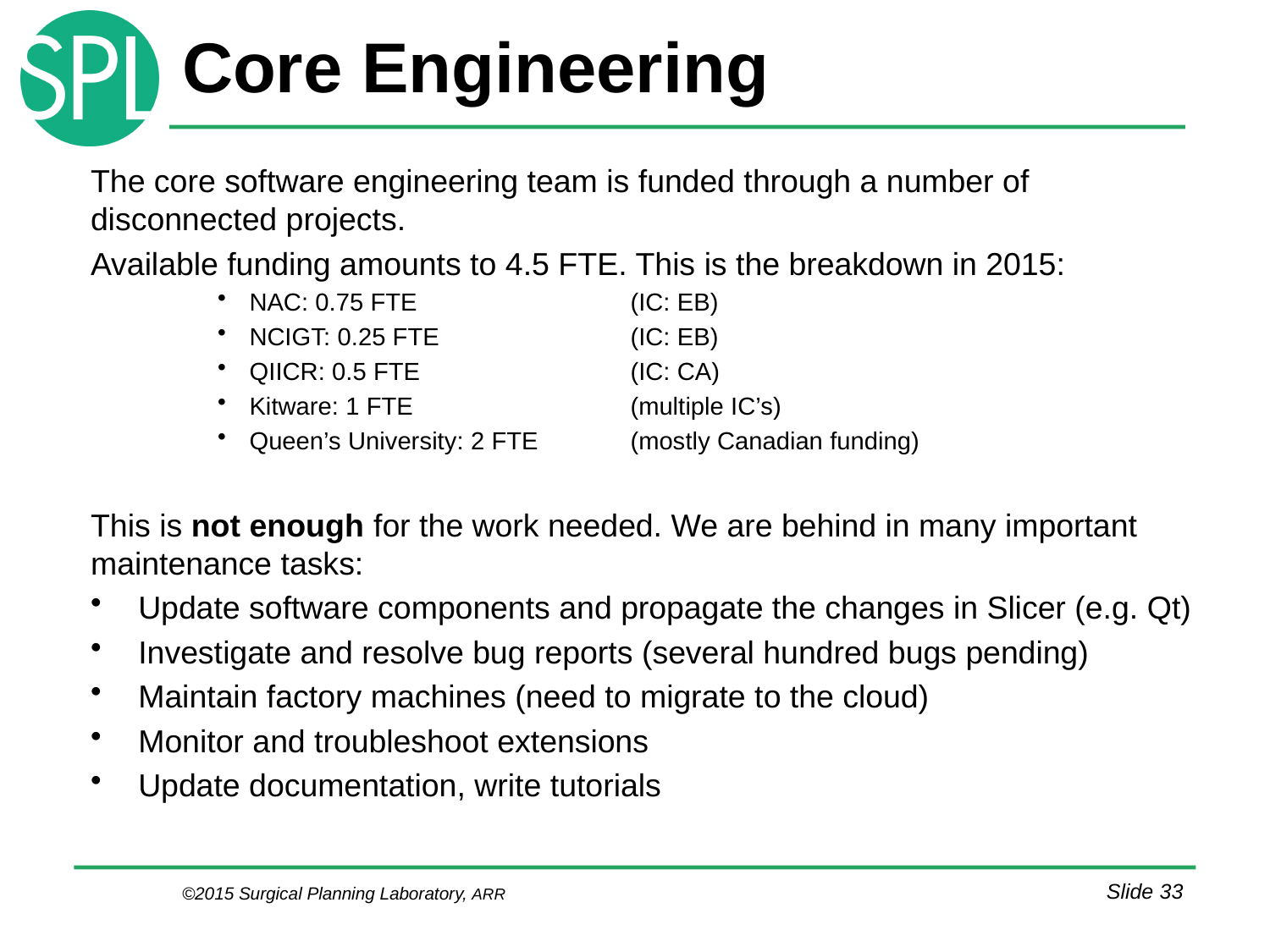

# Core Engineering
The core software engineering team is funded through a number of disconnected projects.
Available funding amounts to 4.5 FTE. This is the breakdown in 2015:
NAC: 0.75 FTE 		(IC: EB)
NCIGT: 0.25 FTE 		(IC: EB)
QIICR: 0.5 FTE 		(IC: CA)
Kitware: 1 FTE 		(multiple IC’s)
Queen’s University: 2 FTE	(mostly Canadian funding)

This is not enough for the work needed. We are behind in many important maintenance tasks:
Update software components and propagate the changes in Slicer (e.g. Qt)
Investigate and resolve bug reports (several hundred bugs pending)
Maintain factory machines (need to migrate to the cloud)
Monitor and troubleshoot extensions
Update documentation, write tutorials